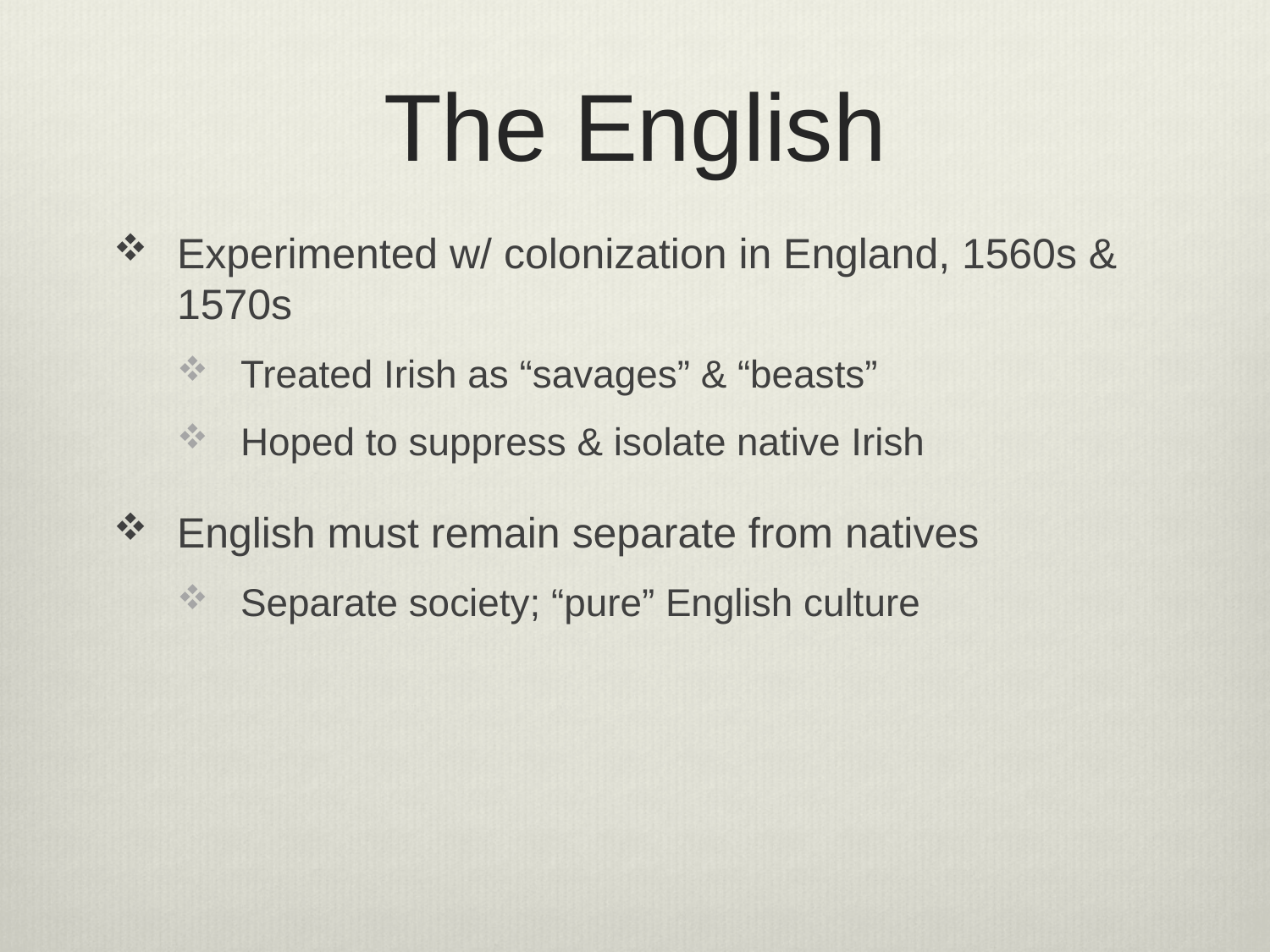

# The English
Experimented w/ colonization in England, 1560s & 1570s
Treated Irish as “savages” & “beasts”
Hoped to suppress & isolate native Irish
English must remain separate from natives
Separate society; “pure” English culture